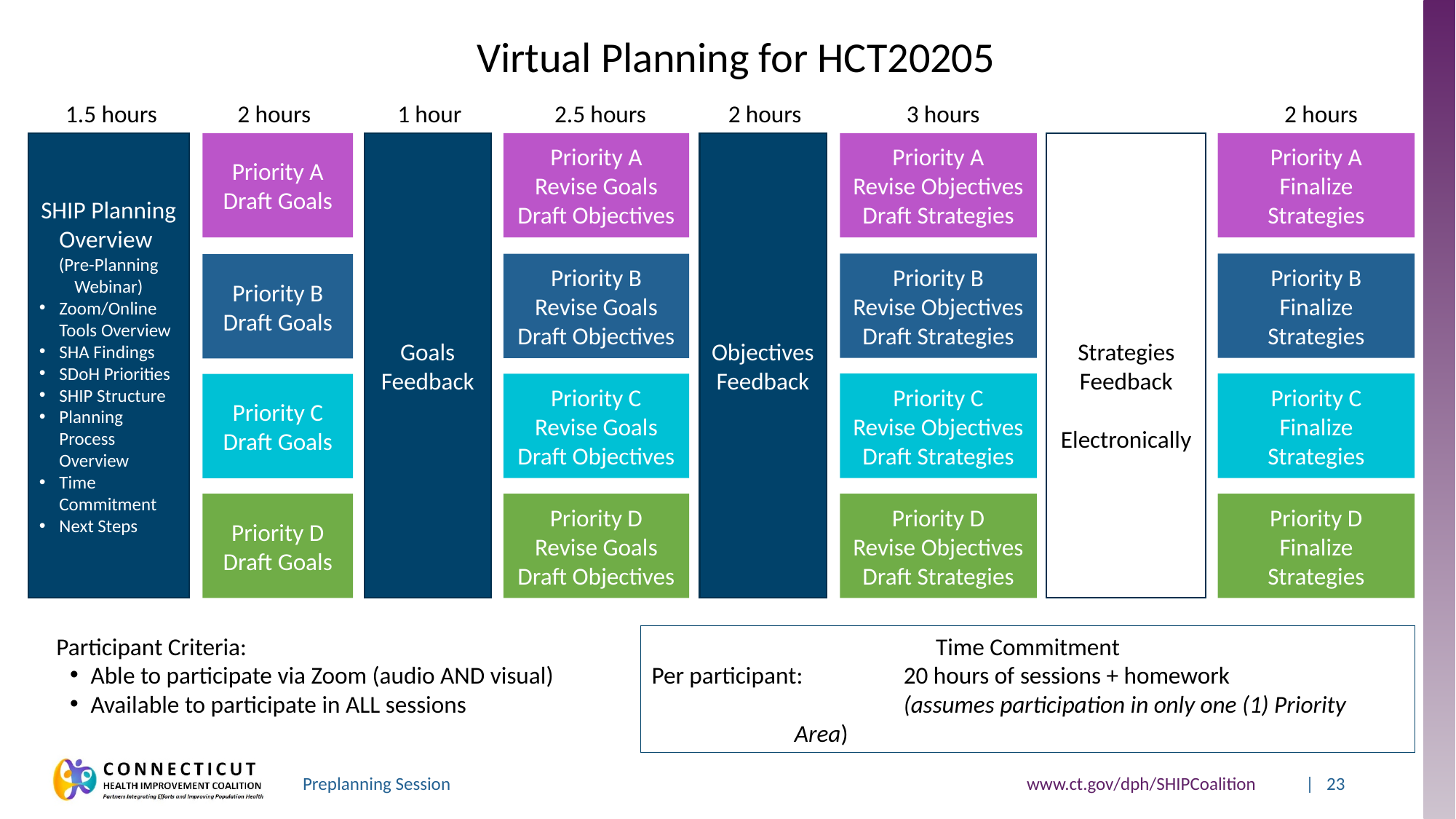

Virtual Planning for HCT20205
1.5 hours
2 hours
1 hour
2.5 hours
2 hours
3 hours
2 hours
SHIP Planning Overview
(Pre-Planning Webinar)
Zoom/Online Tools Overview
SHA Findings
SDoH Priorities
SHIP Structure
Planning Process Overview
Time Commitment
Next Steps
Priority A
Draft Goals
Goals Feedback
Priority A
Revise Goals
Draft Objectives
Objectives Feedback
Priority A
Revise Objectives
Draft Strategies

Strategies Feedback

Electronically
Priority A
Finalize Strategies
Priority B
Revise Objectives
Draft Strategies
Priority B
Finalize Strategies
Priority B
Revise Goals
Draft Objectives
Priority B
Draft Goals
Priority C
Revise Objectives
Draft Strategies
Priority C
Finalize Strategies
Priority C
Revise Goals
Draft Objectives
Priority C
Draft Goals
Priority D
Draft Goals
Priority D
Revise Goals
Draft Objectives
Priority D
Revise Objectives
Draft Strategies
Priority D
Finalize Strategies
Participant Criteria:
Able to participate via Zoom (audio AND visual)
Available to participate in ALL sessions
Time Commitment
Per participant:	20 hours of sessions + homework
		(assumes participation in only one (1) Priority Area)
www.ct.gov/dph/SHIPCoalition
|   23
Preplanning Session